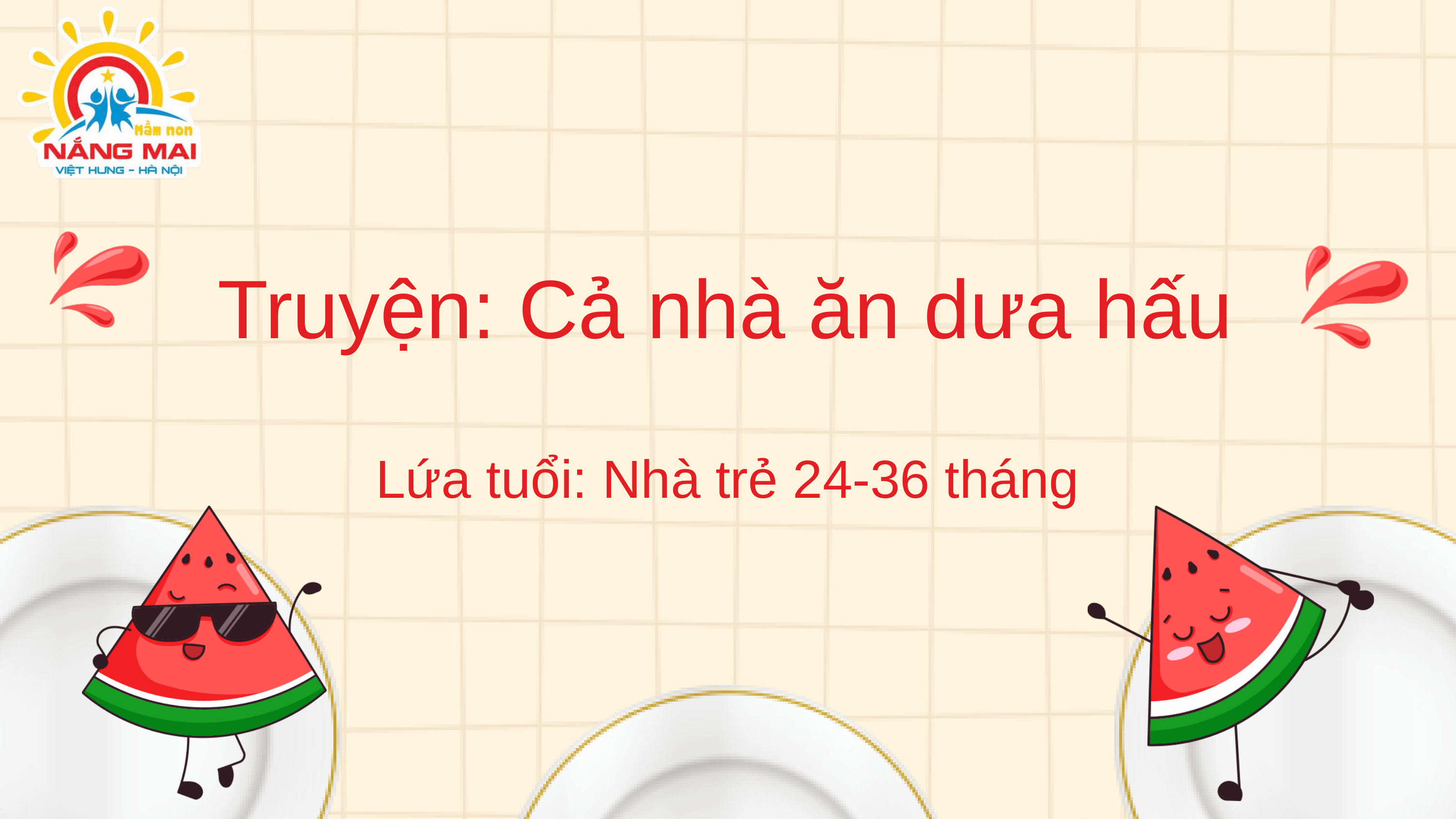

Truyện: Cả nhà ăn dưa hấu

Lứa tuổi: Nhà trẻ 24-36 tháng